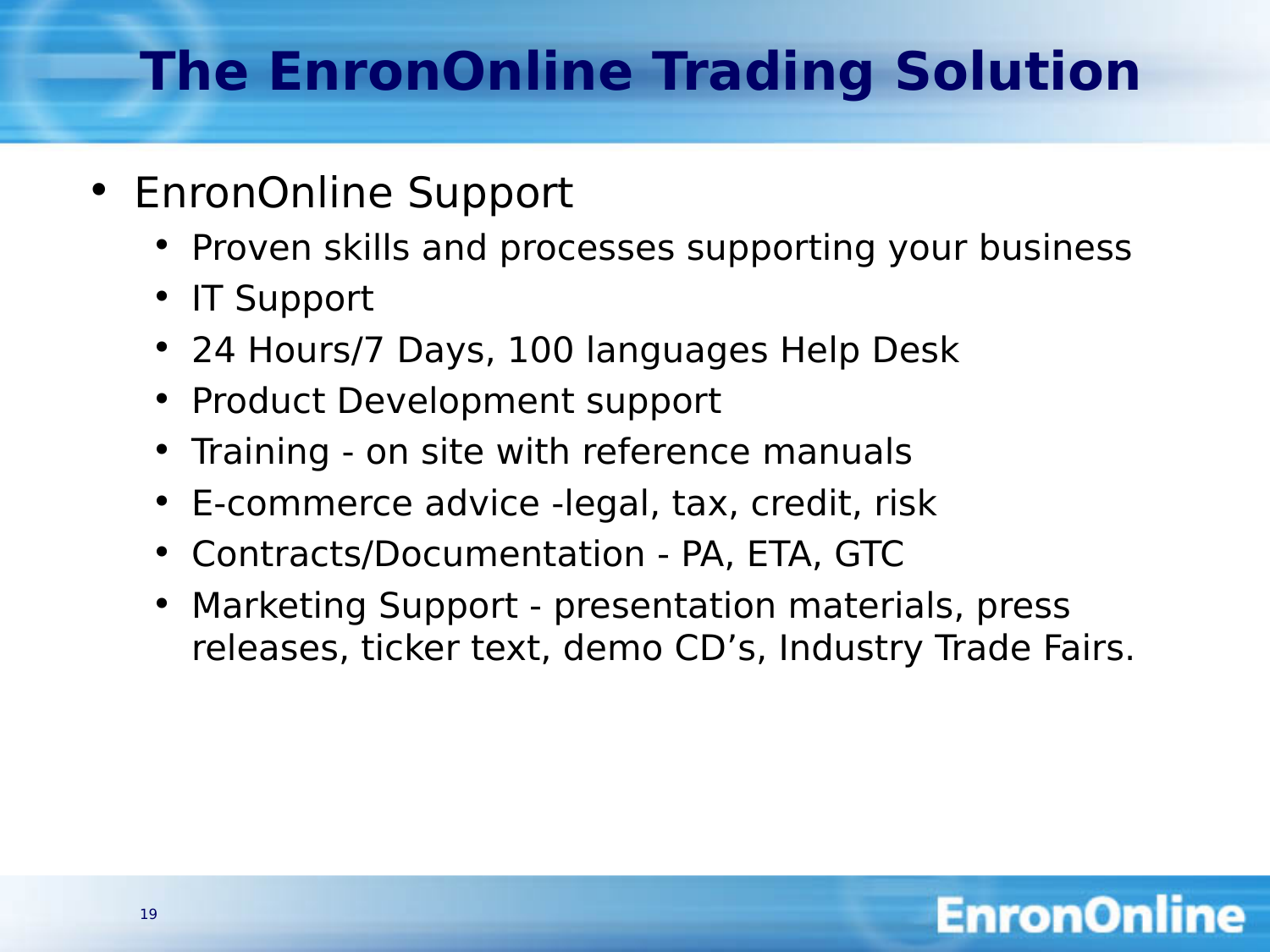

19
# The EnronOnline Trading Solution
EnronOnline Support
Proven skills and processes supporting your business
IT Support
24 Hours/7 Days, 100 languages Help Desk
Product Development support
Training - on site with reference manuals
E-commerce advice -legal, tax, credit, risk
Contracts/Documentation - PA, ETA, GTC
Marketing Support - presentation materials, press releases, ticker text, demo CD’s, Industry Trade Fairs.